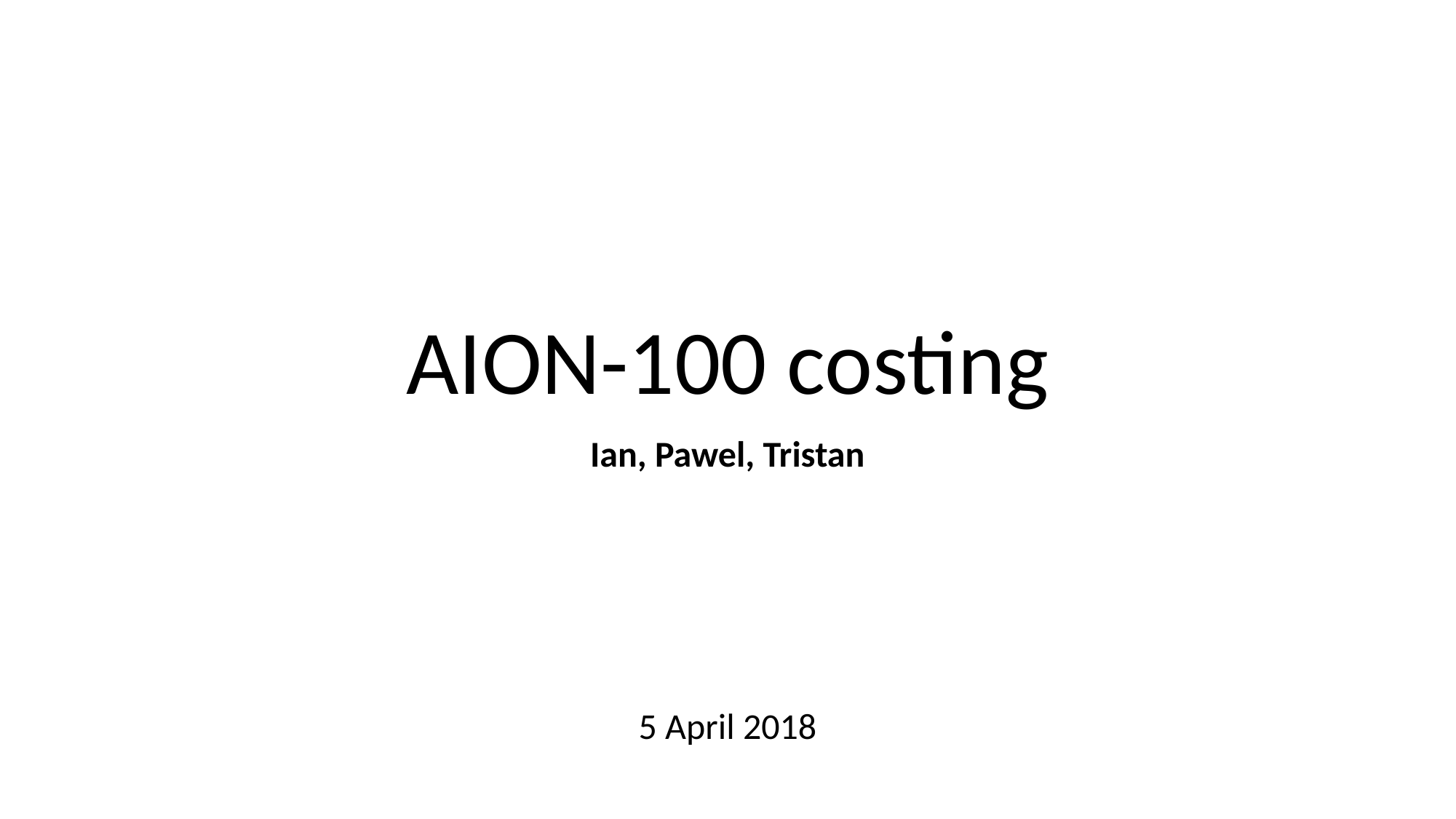

# AION-100 costing
Ian, Pawel, Tristan

5 April 2018